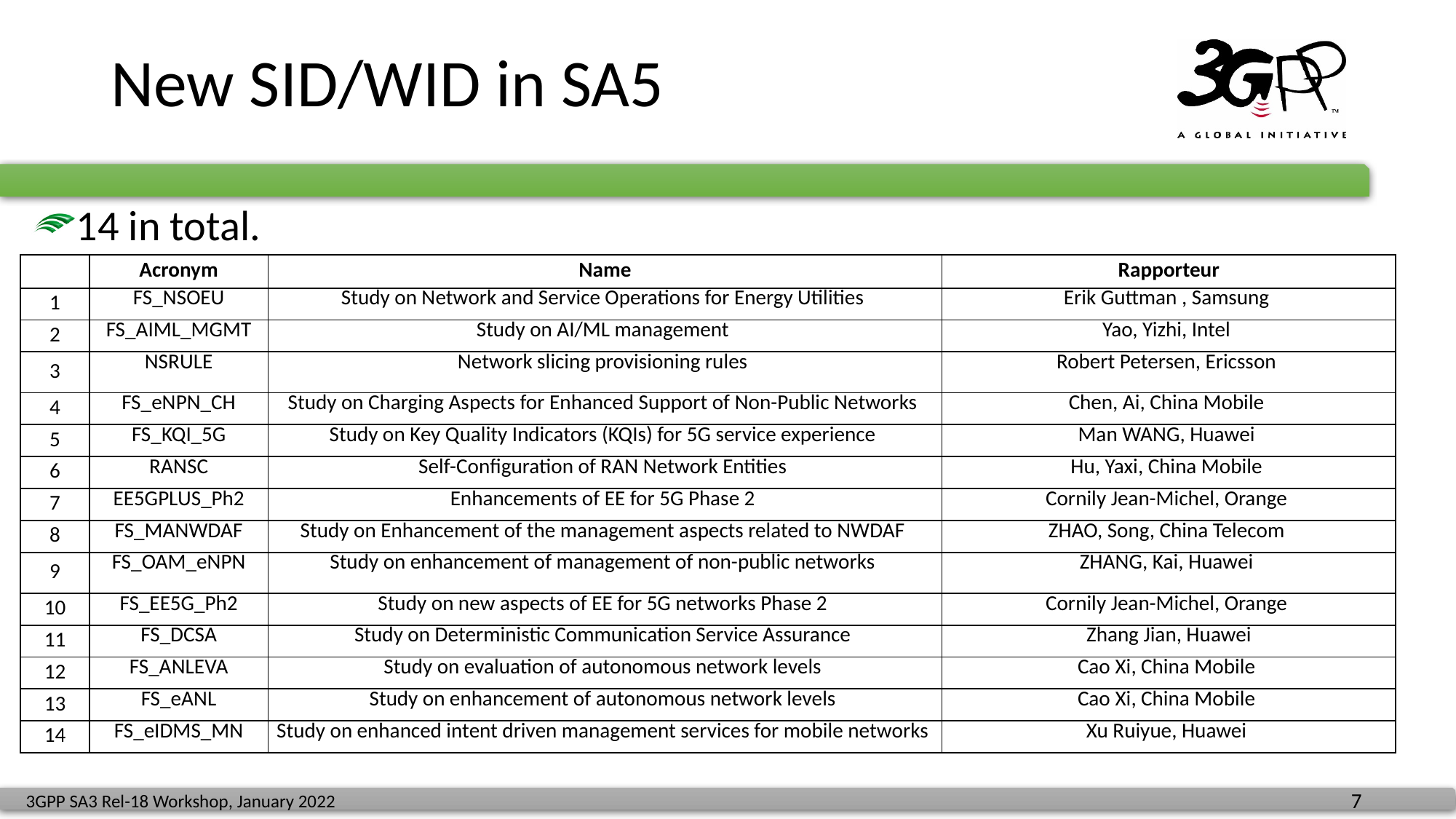

# New SID/WID in SA5
14 in total.
|  | Acronym | Name | Rapporteur |
| --- | --- | --- | --- |
| 1 | FS\_NSOEU | Study on Network and Service Operations for Energy Utilities | Erik Guttman , Samsung |
| 2 | FS\_AIML\_MGMT | Study on AI/ML management | Yao, Yizhi, Intel |
| 3 | NSRULE | Network slicing provisioning rules | Robert Petersen, Ericsson |
| 4 | FS\_eNPN\_CH | Study on Charging Aspects for Enhanced Support of Non-Public Networks | Chen, Ai, China Mobile |
| 5 | FS\_KQI\_5G | Study on Key Quality Indicators (KQIs) for 5G service experience | Man WANG, Huawei |
| 6 | RANSC | Self-Configuration of RAN Network Entities | Hu, Yaxi, China Mobile |
| 7 | EE5GPLUS\_Ph2 | Enhancements of EE for 5G Phase 2 | Cornily Jean-Michel, Orange |
| 8 | FS\_MANWDAF | Study on Enhancement of the management aspects related to NWDAF | ZHAO, Song, China Telecom |
| 9 | FS\_OAM\_eNPN | Study on enhancement of management of non-public networks | ZHANG, Kai, Huawei |
| 10 | FS\_EE5G\_Ph2 | Study on new aspects of EE for 5G networks Phase 2 | Cornily Jean-Michel, Orange |
| 11 | FS\_DCSA | Study on Deterministic Communication Service Assurance | Zhang Jian, Huawei |
| 12 | FS\_ANLEVA | Study on evaluation of autonomous network levels | Cao Xi, China Mobile |
| 13 | FS\_eANL | Study on enhancement of autonomous network levels | Cao Xi, China Mobile |
| 14 | FS\_eIDMS\_MN | Study on enhanced intent driven management services for mobile networks | Xu Ruiyue, Huawei |